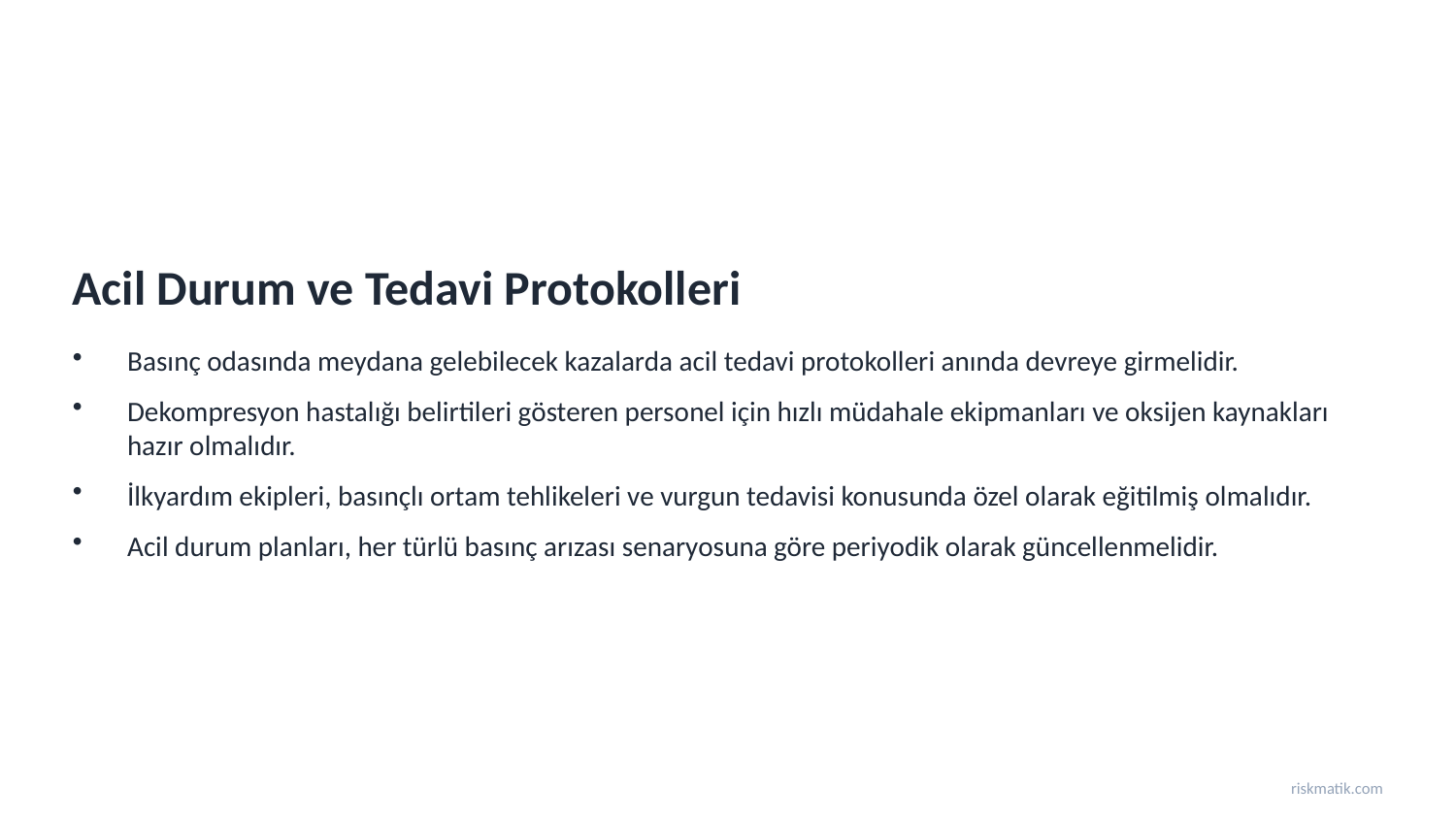

Acil Durum ve Tedavi Protokolleri
Basınç odasında meydana gelebilecek kazalarda acil tedavi protokolleri anında devreye girmelidir.
Dekompresyon hastalığı belirtileri gösteren personel için hızlı müdahale ekipmanları ve oksijen kaynakları hazır olmalıdır.
İlkyardım ekipleri, basınçlı ortam tehlikeleri ve vurgun tedavisi konusunda özel olarak eğitilmiş olmalıdır.
Acil durum planları, her türlü basınç arızası senaryosuna göre periyodik olarak güncellenmelidir.
riskmatik.com